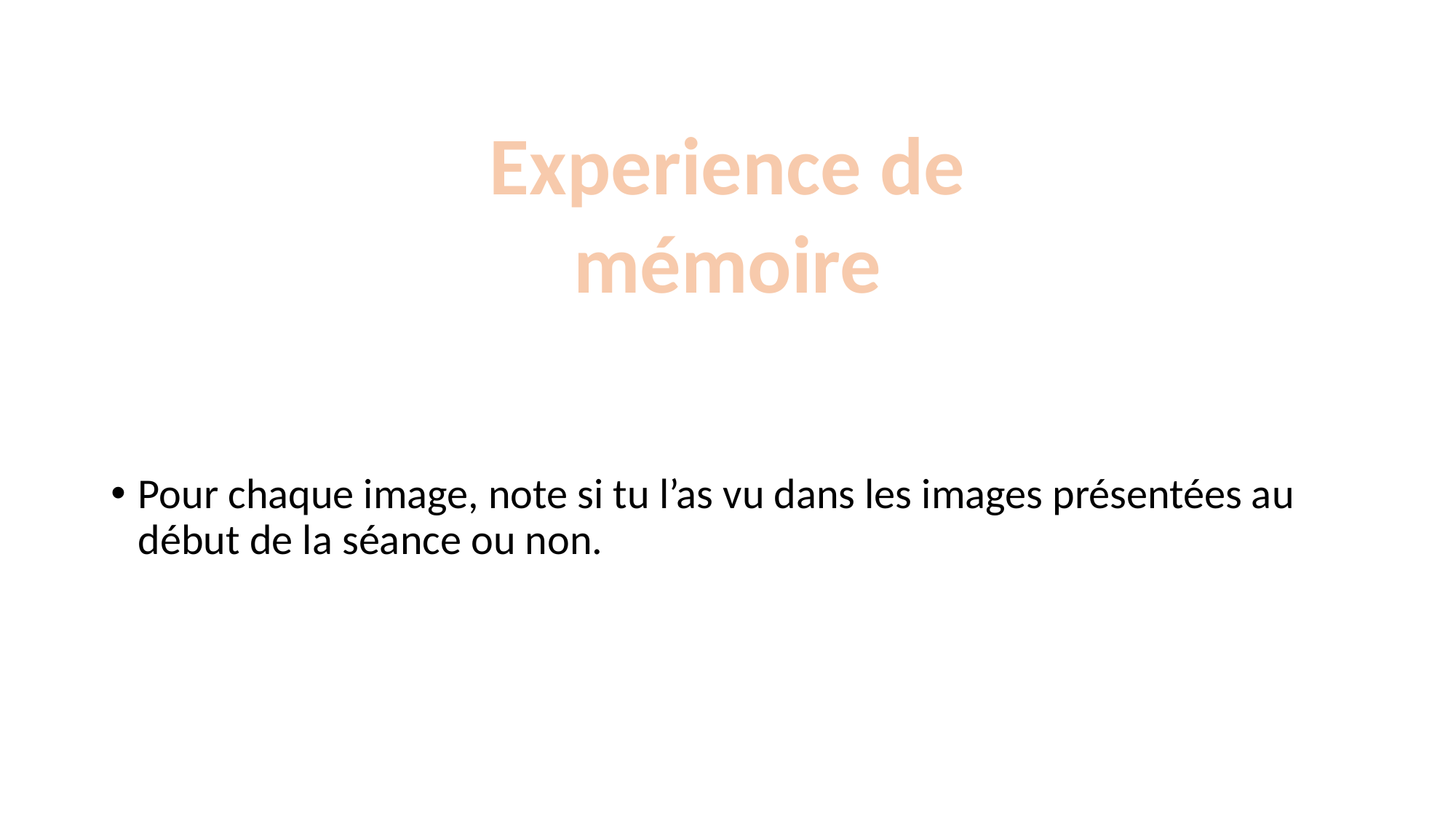

Experience de mémoire

Pour chaque image, note si tu l’as vu dans les images présentées au début de la séance ou non.